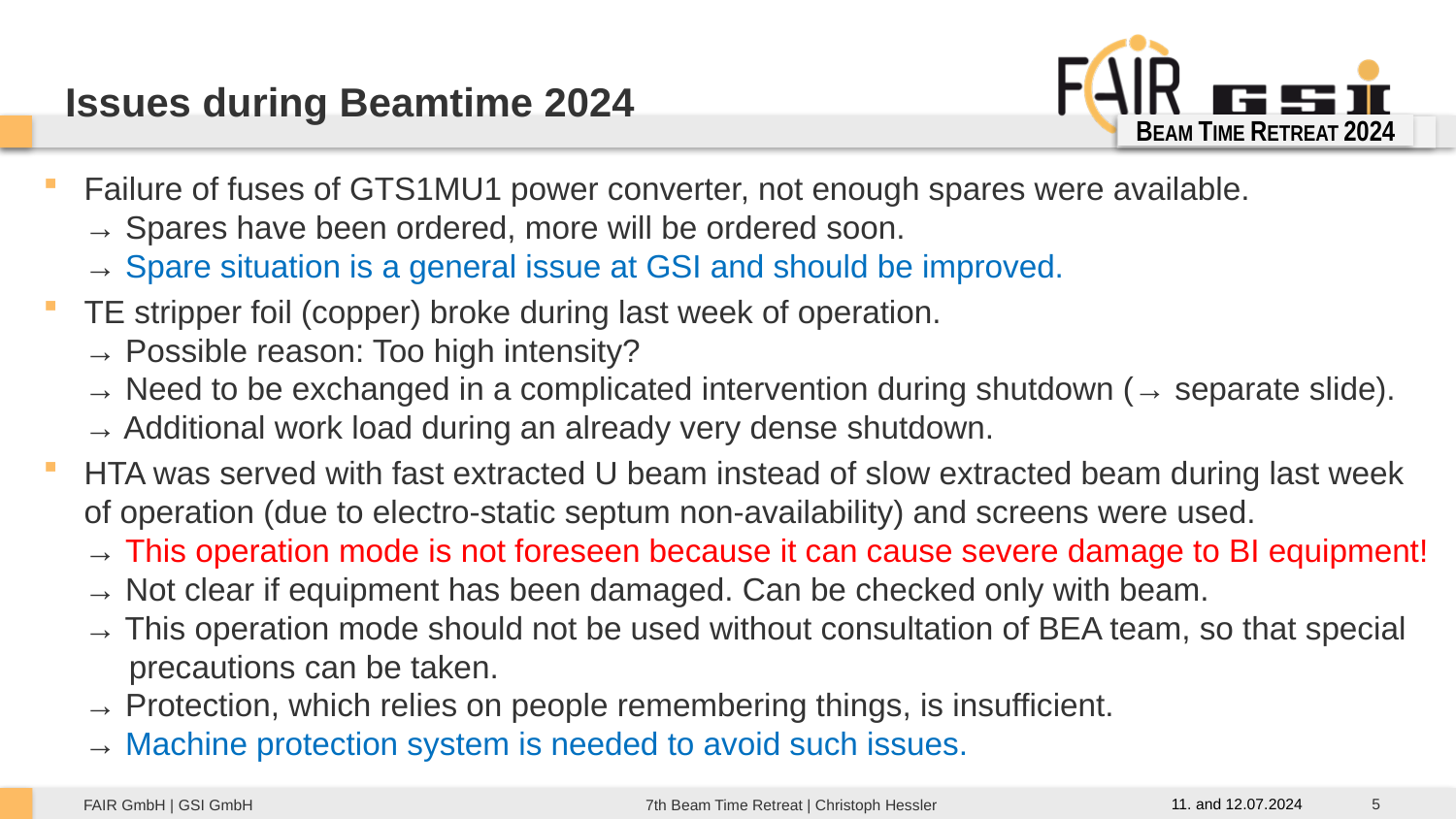

Issues during Beamtime 2024
BEAM TIME RETREAT 2024
BEAM TME RETREAT 2023
Failure of fuses of GTS1MU1 power converter, not enough spares were available.
→ Spares have been ordered, more will be ordered soon.
→ Spare situation is a general issue at GSI and should be improved.
TE stripper foil (copper) broke during last week of operation.
→ Possible reason: Too high intensity?
→ Need to be exchanged in a complicated intervention during shutdown (→ separate slide).
→ Additional work load during an already very dense shutdown.
HTA was served with fast extracted U beam instead of slow extracted beam during last week of operation (due to electro-static septum non-availability) and screens were used.
→ This operation mode is not foreseen because it can cause severe damage to BI equipment!
→ Not clear if equipment has been damaged. Can be checked only with beam.
→ This operation mode should not be used without consultation of BEA team, so that special
     precautions can be taken.
→ Protection, which relies on people remembering things, is insufficient.
→ Machine protection system is needed to avoid such issues.
5
11. and 12.07.2024
7th Beam Time Retreat | Christoph Hessler